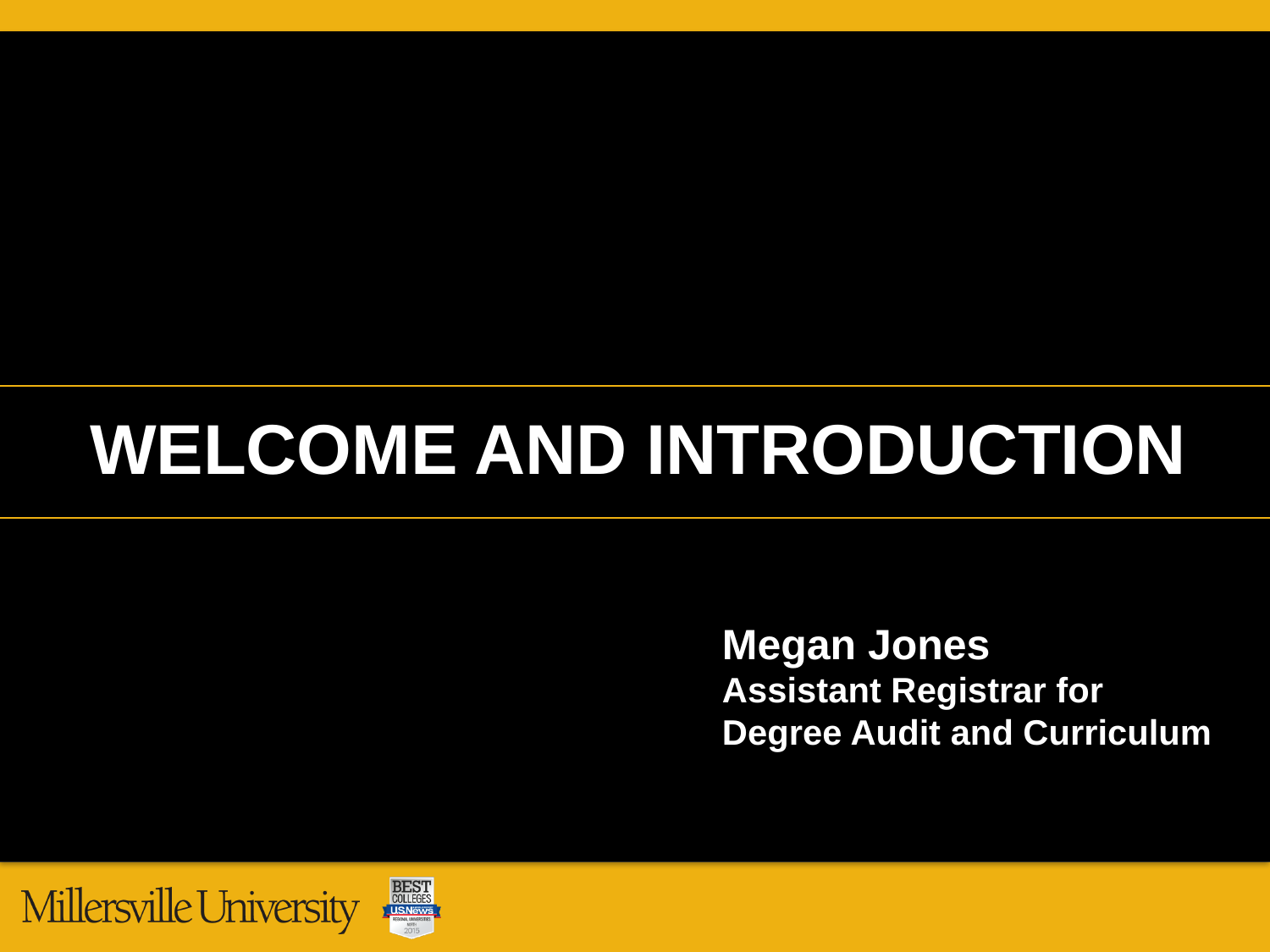

WELCOME AND INTRODUCTION
Megan Jones
Assistant Registrar for Degree Audit and Curriculum